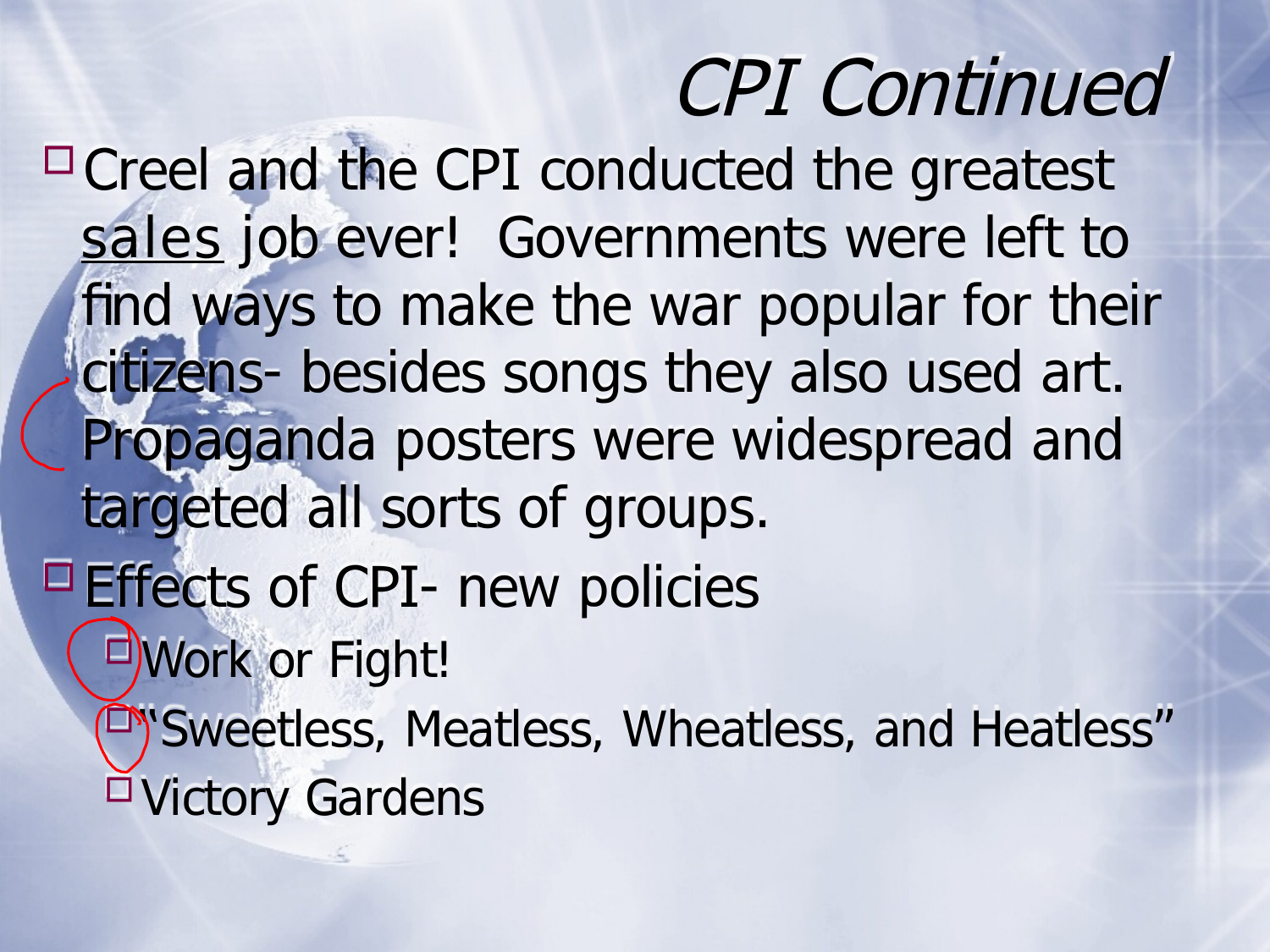

# CPI Continued
Creel and the CPI conducted the greatest sales job ever!  Governments were left to find ways to make the war popular for their citizens- besides songs they also used art.  Propaganda posters were widespread and targeted all sorts of groups.
Effects of CPI- new policies
Work or Fight!
“Sweetless, Meatless, Wheatless, and Heatless”
Victory Gardens